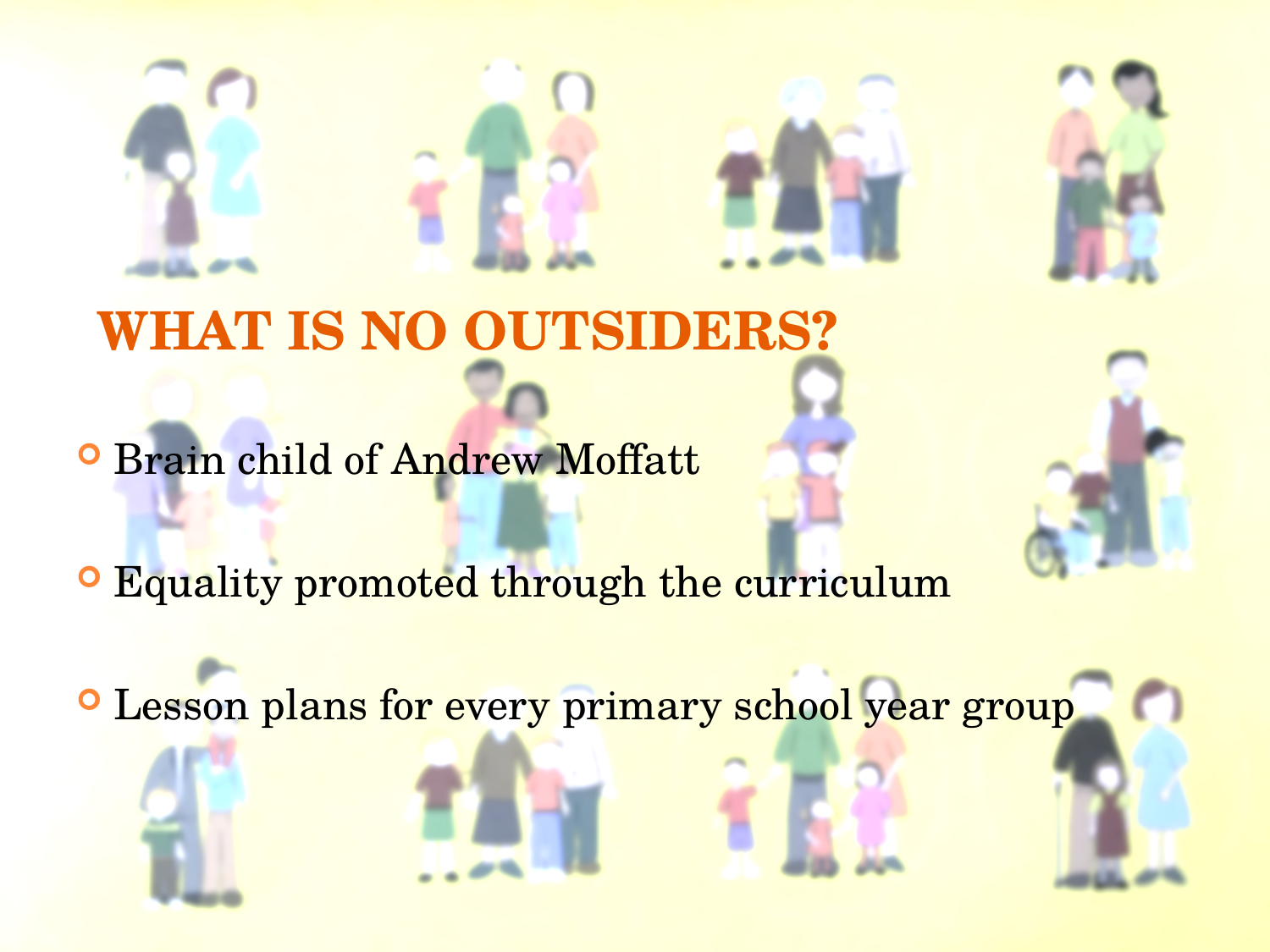

# What is No Outsiders?
Brain child of Andrew Moffatt

Equality promoted through the curriculum

Lesson plans for every primary school year group